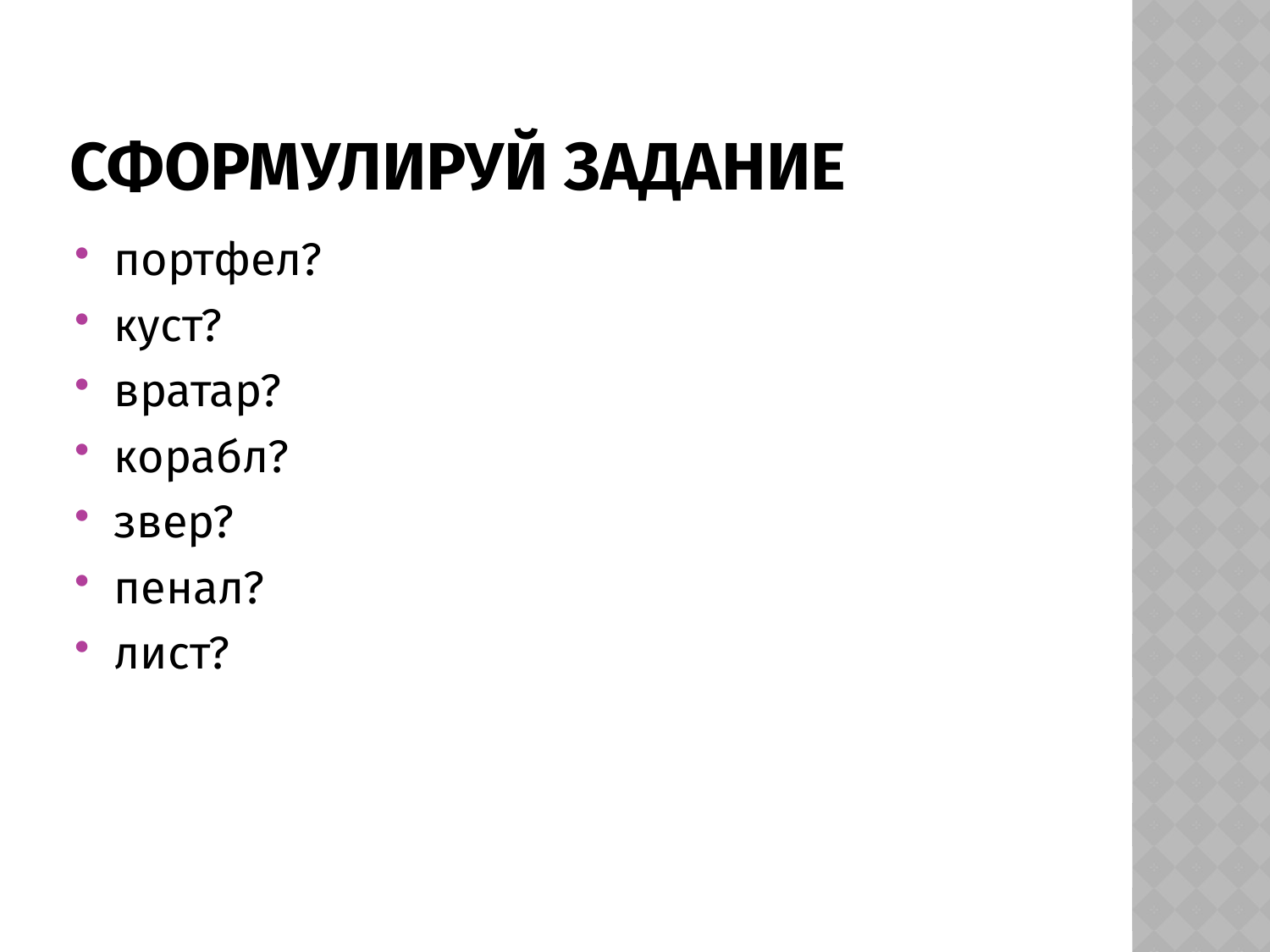

# Сформулируй задание
портфел?
куст?
вратар?
корабл?
звер?
пенал?
лист?